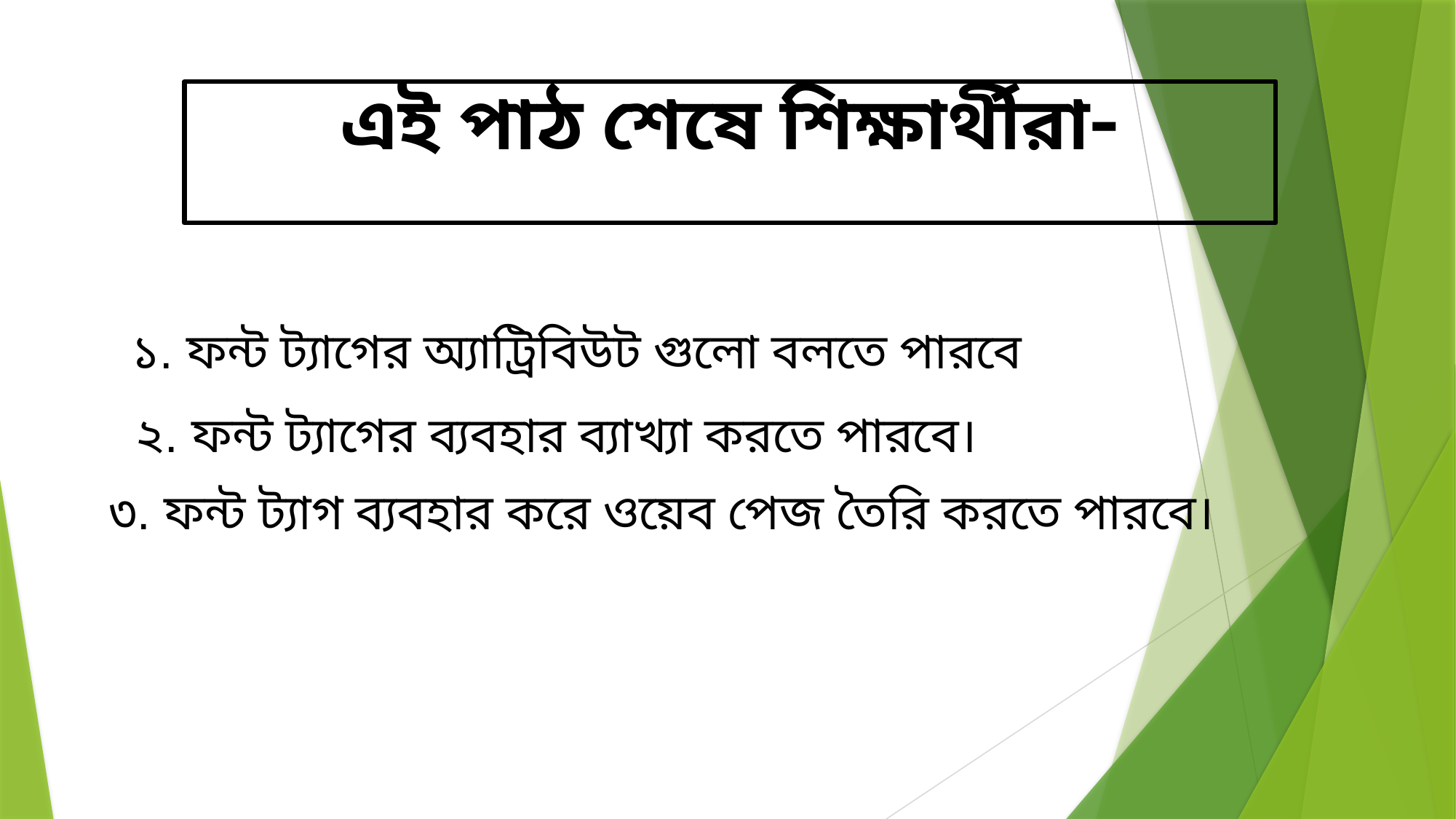

এই পাঠ শেষে শিক্ষার্থীরা-
১. ফন্ট ট্যাগের অ্যাট্রিবিউট গুলো বলতে পারবে
২. ফন্ট ট্যাগের ব্যবহার ব্যাখ্যা করতে পারবে।
৩. ফন্ট ট্যাগ ব্যবহার করে ওয়েব পেজ তৈরি করতে পারবে।